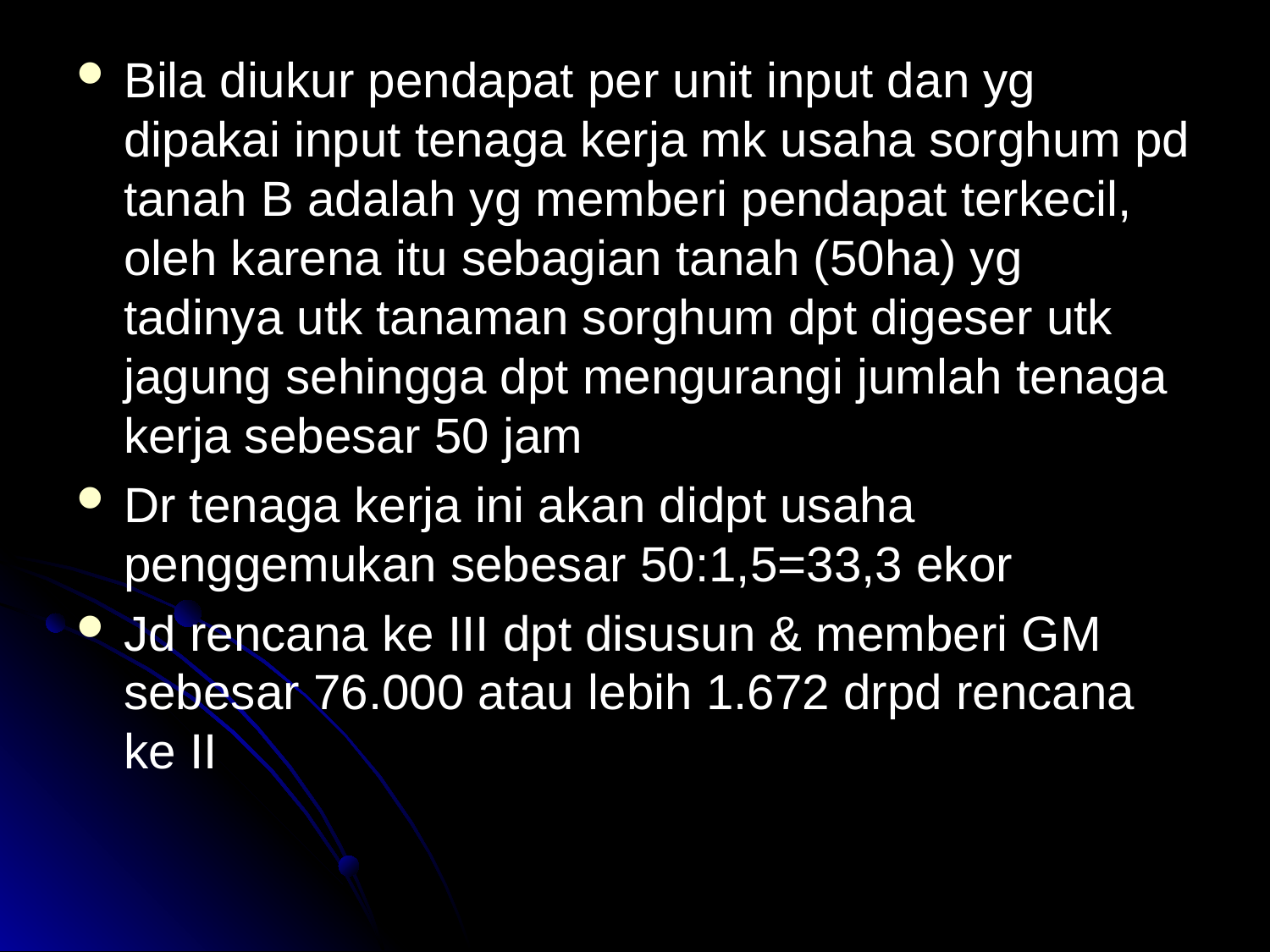

Bila diukur pendapat per unit input dan yg dipakai input tenaga kerja mk usaha sorghum pd tanah B adalah yg memberi pendapat terkecil, oleh karena itu sebagian tanah (50ha) yg tadinya utk tanaman sorghum dpt digeser utk jagung sehingga dpt mengurangi jumlah tenaga kerja sebesar 50 jam
Dr tenaga kerja ini akan didpt usaha penggemukan sebesar 50:1,5=33,3 ekor
Jd rencana ke III dpt disusun & memberi GM sebesar 76.000 atau lebih 1.672 drpd rencana ke II